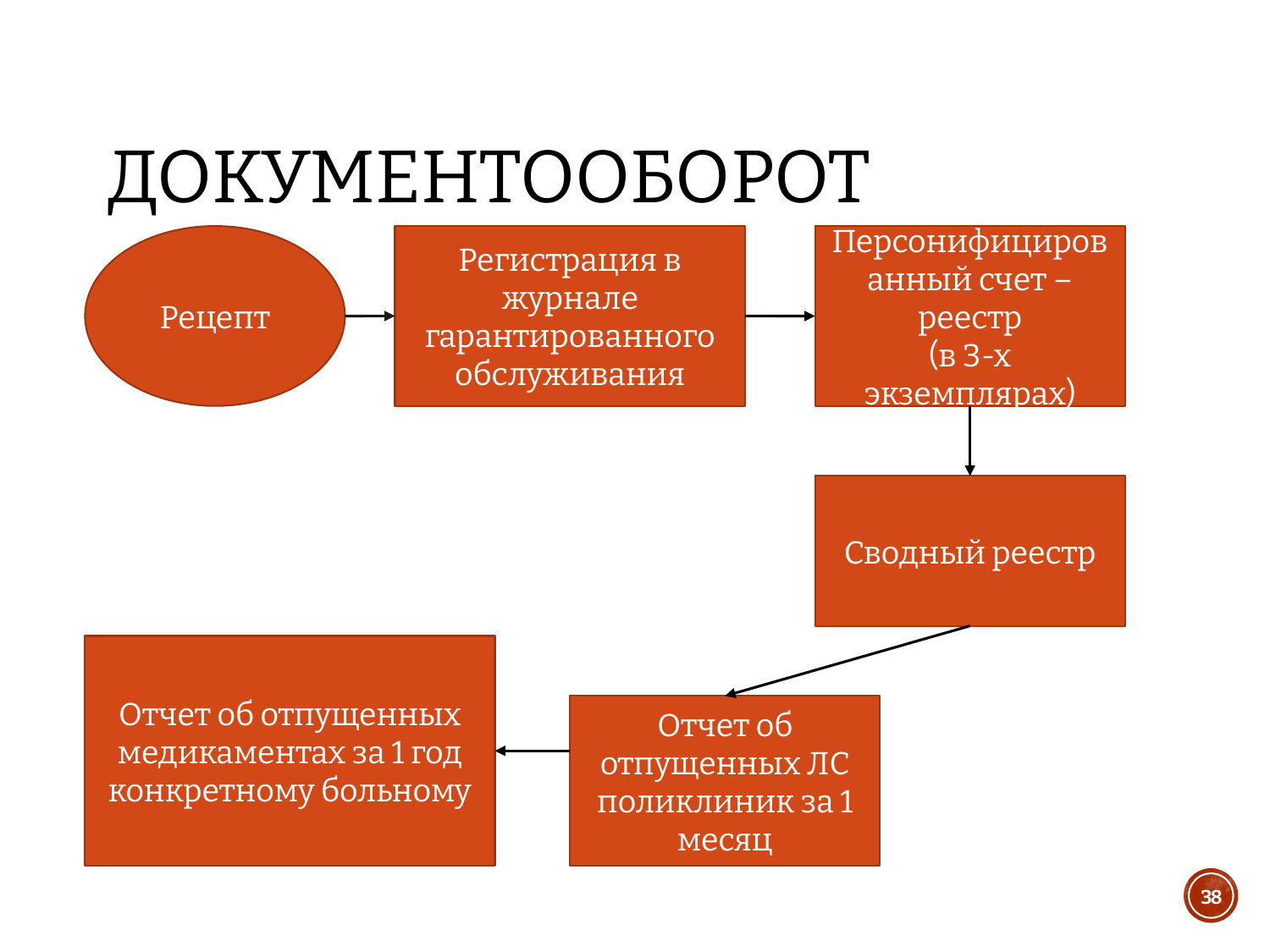

# Документооборот
Рецепт
Регистрация в журнале гарантированного обслуживания
Персонифицированный счет – реестр
(в 3-х экземплярах)
Сводный реестр
Отчет об отпущенных медикаментах за 1 год конкретному больному
Отчет об отпущенных ЛС поликлиник за 1 месяц
38